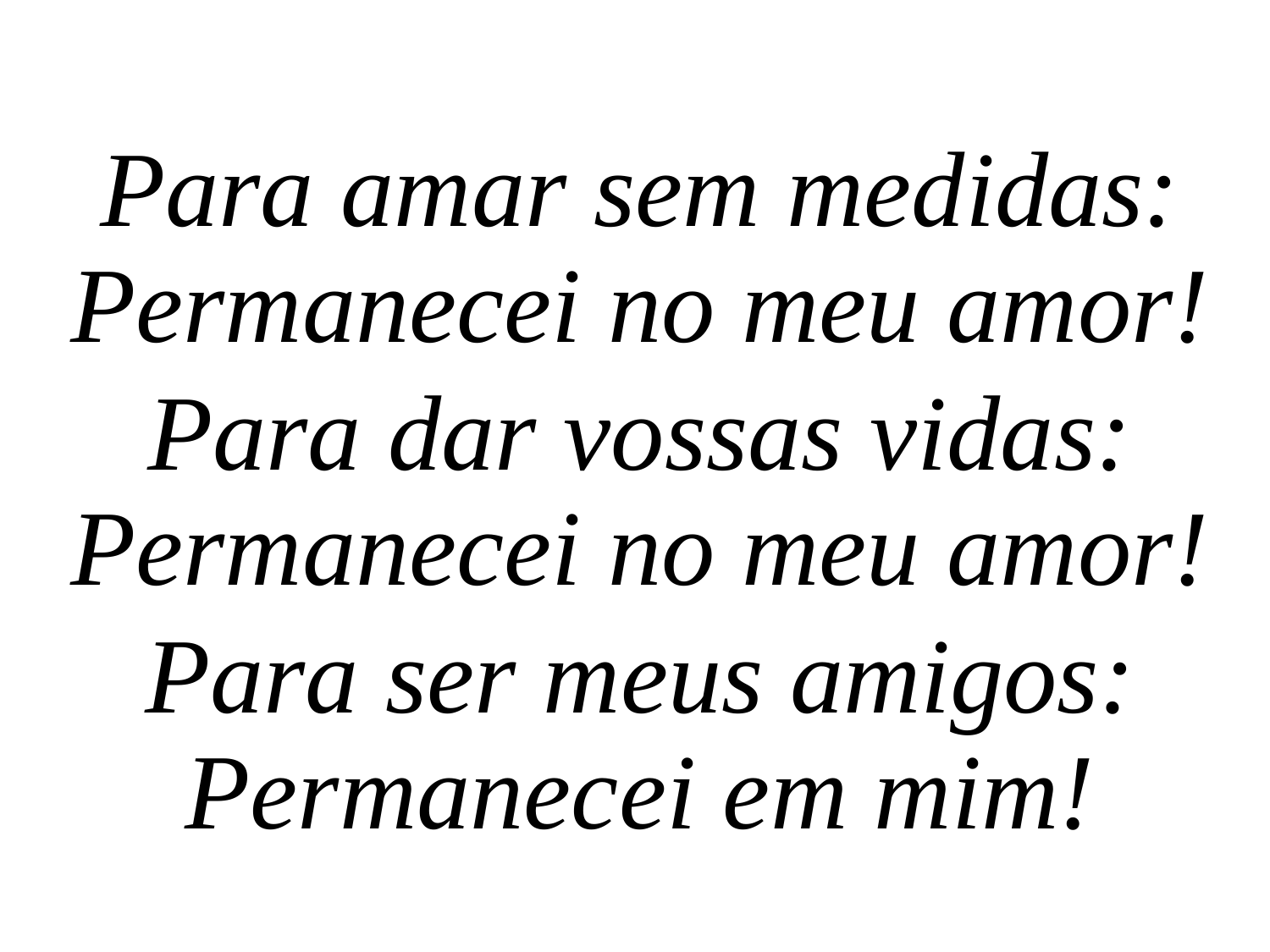

Para amar sem medidas: Permanecei no meu amor!
Para dar vossas vidas: Permanecei no meu amor!
Para ser meus amigos: Permanecei em mim!